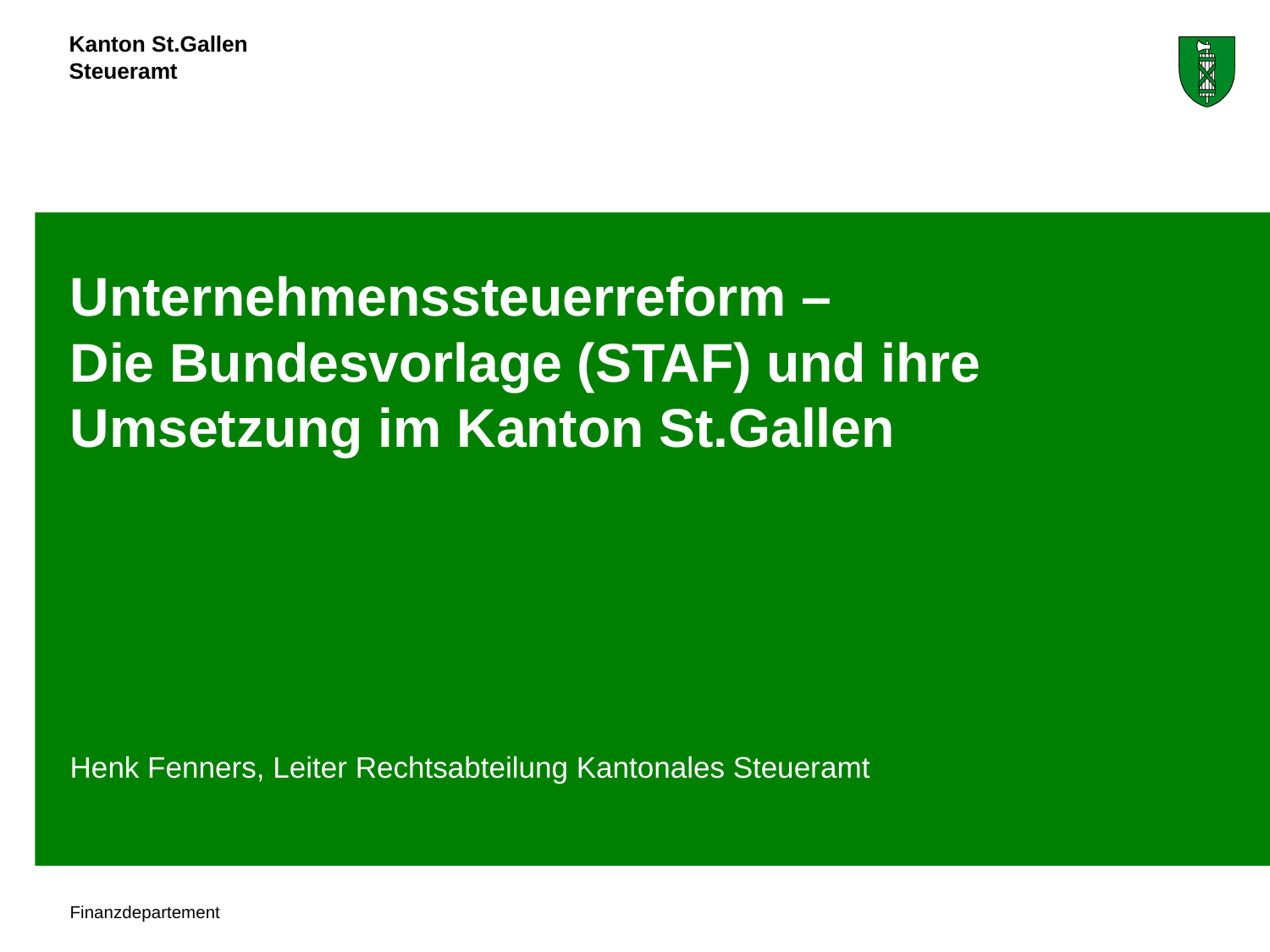

# Unternehmenssteuerreform – Die Bundesvorlage (STAF) und ihre Umsetzung im Kanton St.Gallen

Henk Fenners, Leiter Rechtsabteilung Kantonales Steueramt